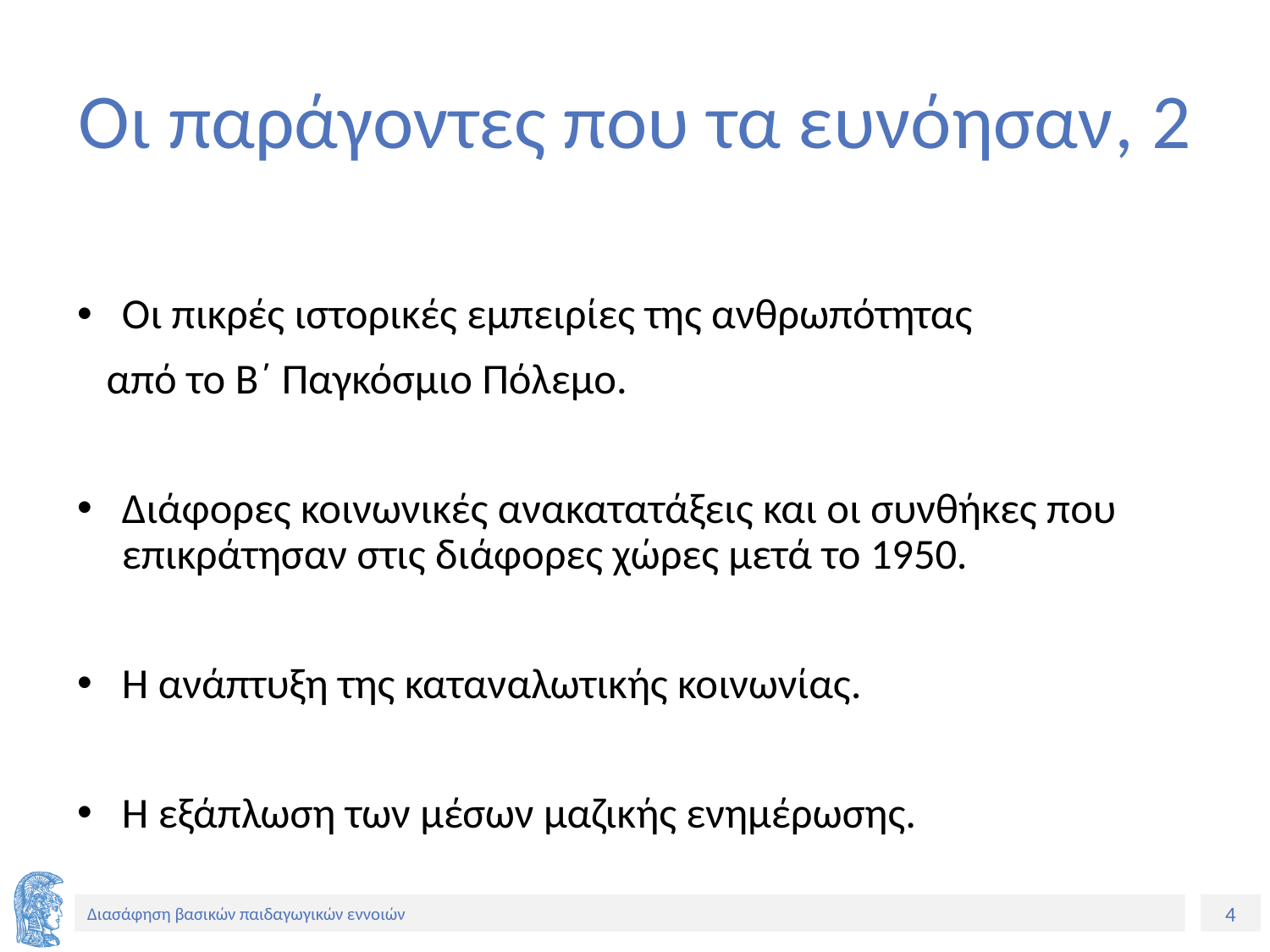

# Οι παράγοντες που τα ευνόησαν, 2

Oι πικρές ιστορικές εμπειρίες της ανθρωπότητας
   από το Β΄ Παγκόσμιο Πόλεμο.

Διάφορες κοινωνικές ανακατατάξεις και οι συνθήκες που επικράτησαν στις διάφορες χώρες μετά το 1950.

Η ανάπτυξη της καταναλωτικής κοινωνίας.

Η εξάπλωση των μέσων μαζικής ενημέρωσης.